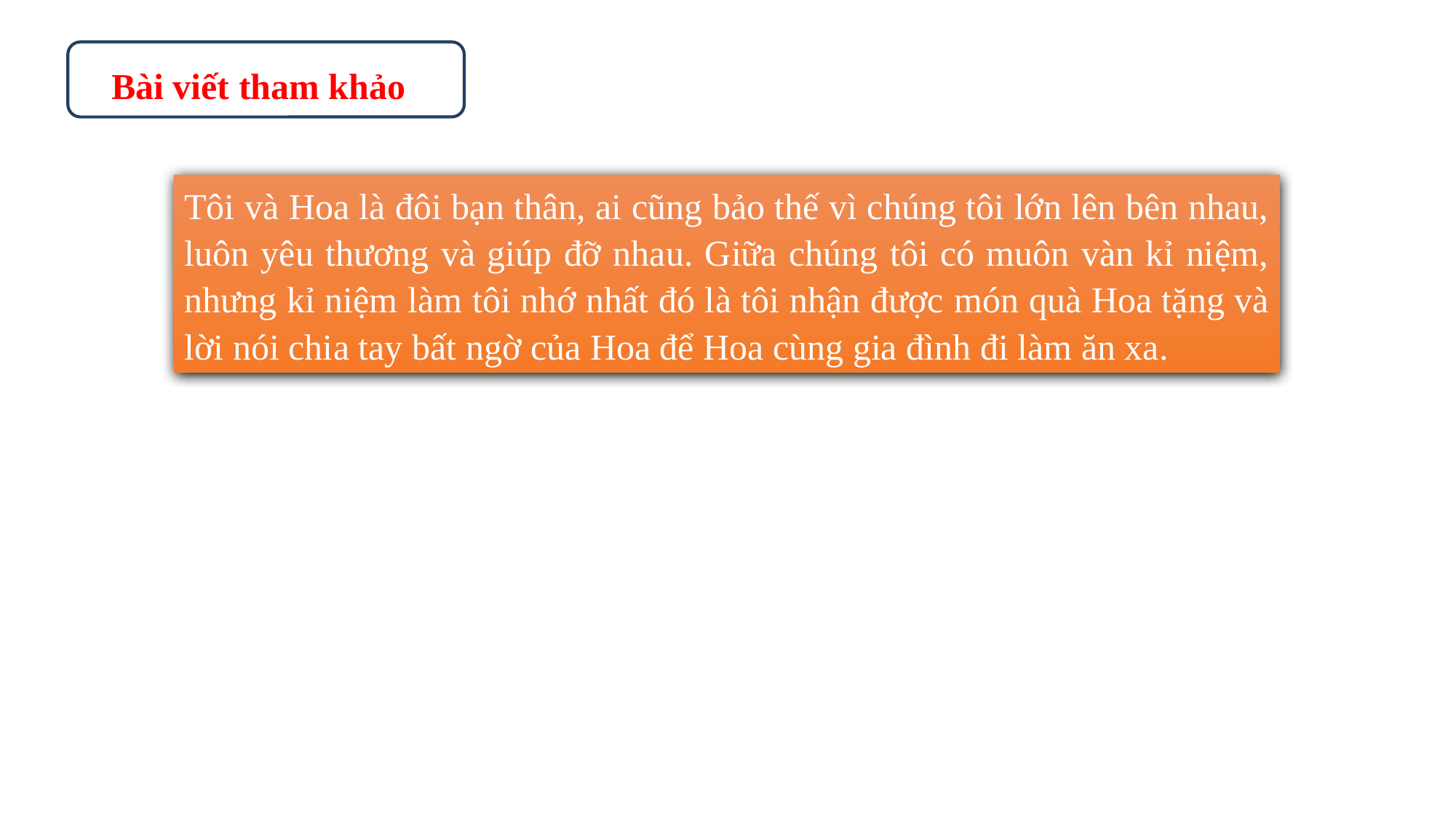

Bài viết tham khảo
Tôi và Hoa là đôi bạn thân, ai cũng bảo thế vì chúng tôi lớn lên bên nhau, luôn yêu thương và giúp đỡ nhau. Giữa chúng tôi có muôn vàn kỉ niệm, nhưng kỉ niệm làm tôi nhớ nhất đó là tôi nhận được món quà Hoa tặng và lời nói chia tay bất ngờ của Hoa để Hoa cùng gia đình đi làm ăn xa.